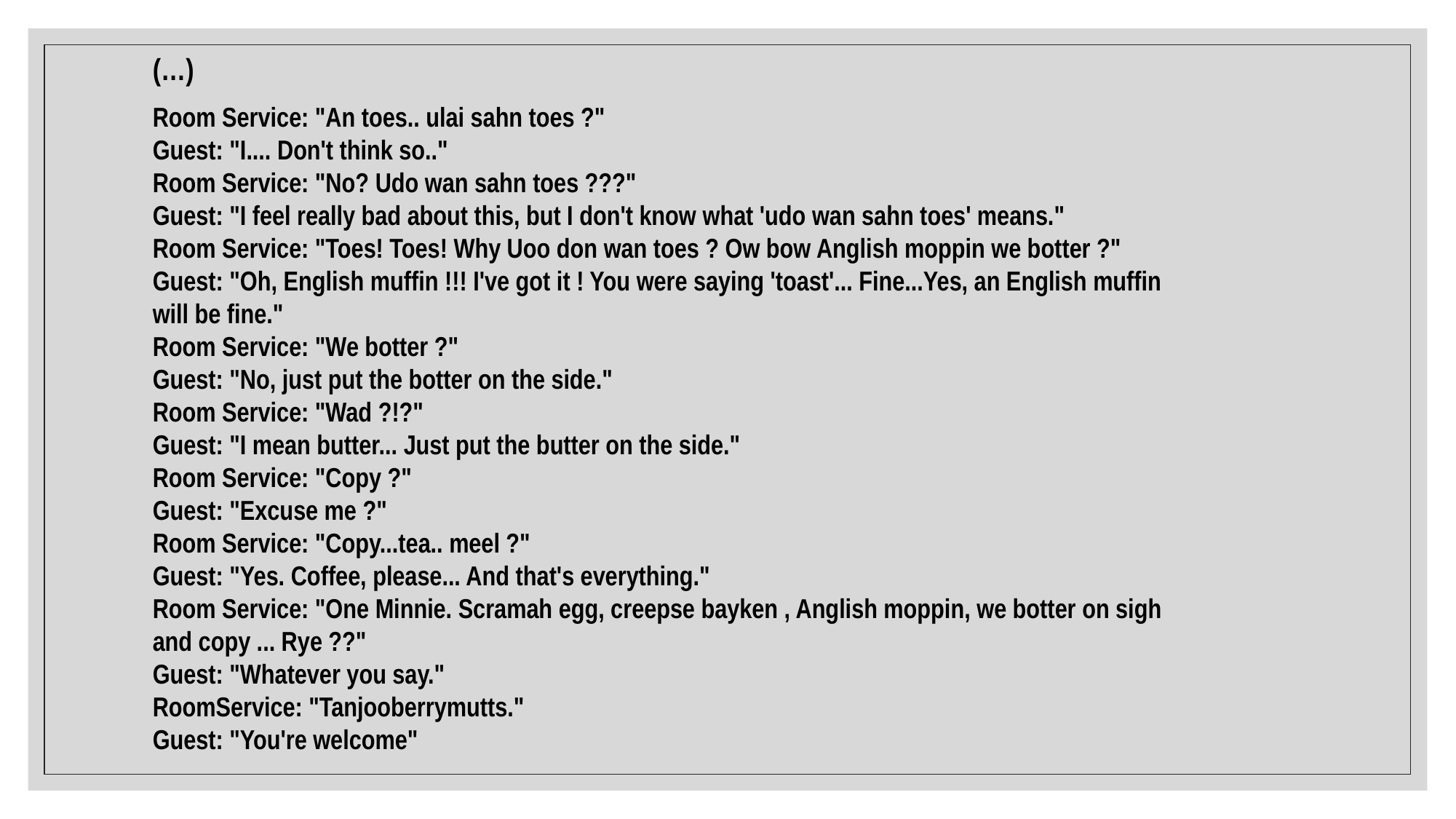

(…)
	Room Service: "An toes.. ulai sahn toes ?"
Guest: "I.... Don't think so.."
Room Service: "No? Udo wan sahn toes ???"
Guest: "I feel really bad about this, but I don't know what 'udo wan sahn toes' means."
Room Service: "Toes! Toes! Why Uoo don wan toes ? Ow bow Anglish moppin we botter ?"
Guest: "Oh, English muffin !!! I've got it ! You were saying 'toast'... Fine...Yes, an English muffin will be fine."
Room Service: "We botter ?"
Guest: "No, just put the botter on the side."
Room Service: "Wad ?!?"
Guest: "I mean butter... Just put the butter on the side."
Room Service: "Copy ?"
Guest: "Excuse me ?"
Room Service: "Copy...tea.. meel ?"
Guest: "Yes. Coffee, please... And that's everything."
Room Service: "One Minnie. Scramah egg, creepse bayken , Anglish moppin, we botter on sigh and copy ... Rye ??"
Guest: "Whatever you say."
RoomService: "Tanjooberrymutts."
Guest: "You're welcome"